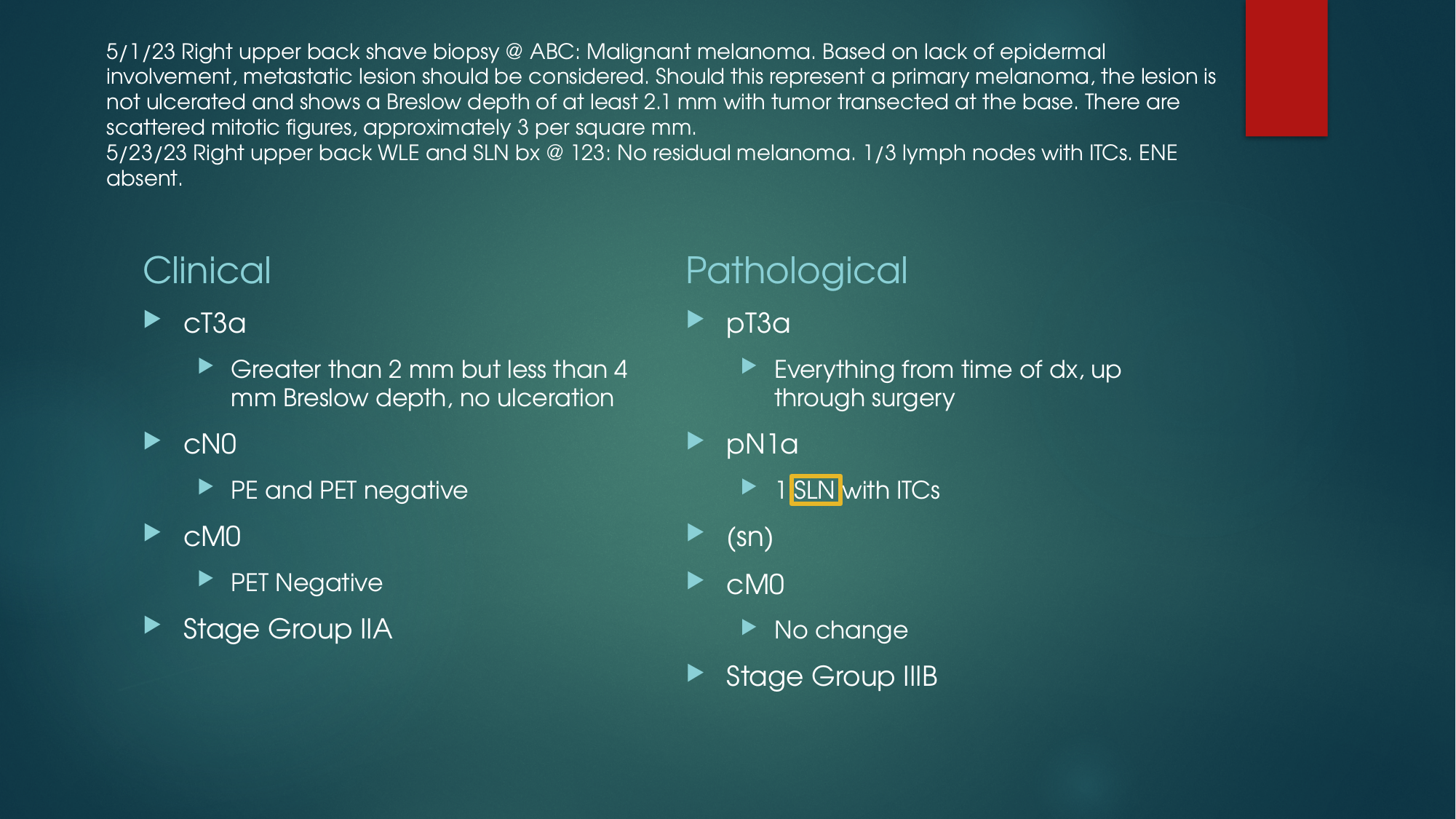

5/1/23 Right upper back shave biopsy @ ABC: Malignant melanoma. Based on lack of epidermal involvement, metastatic lesion should be considered. Should this represent a primary melanoma, the lesion is not ulcerated and shows a Breslow depth of at least 2.1 mm with tumor transected at the base. There are scattered mitotic figures, approximately 3 per square mm.
5/23/23 Right upper back WLE and SLN bx @ 123: No residual melanoma. 1/3 lymph nodes with ITCs. ENE absent.

Clinical
Pathological
cT3a
Greater than 2 mm but less than 4 mm Breslow depth, no ulceration
cN0
PE and PET negative
cM0
PET Negative
Stage Group IIA
pT3a
Everything from time of dx, up through surgery
pN1a
1 SLN with ITCs
(sn)
cM0
No change
Stage Group IIIB